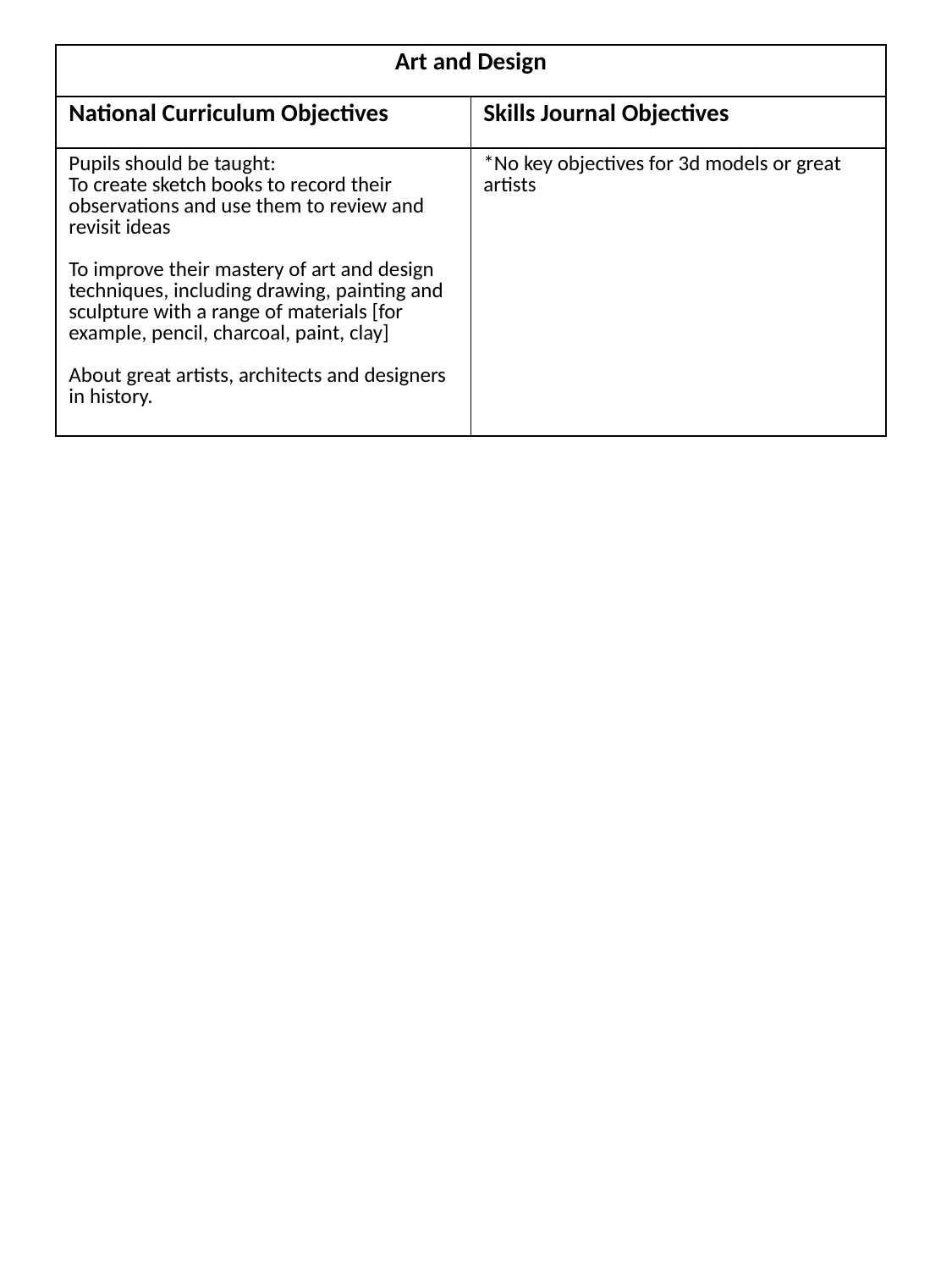

| Art and Design |  |
| --- | --- |
| National Curriculum Objectives | Skills Journal Objectives |
| Pupils should be taught: To create sketch books to record their observations and use them to review and revisit ideas To improve their mastery of art and design techniques, including drawing, painting and sculpture with a range of materials [for example, pencil, charcoal, paint, clay] About great artists, architects and designers in history. | \*No key objectives for 3d models or great artists |